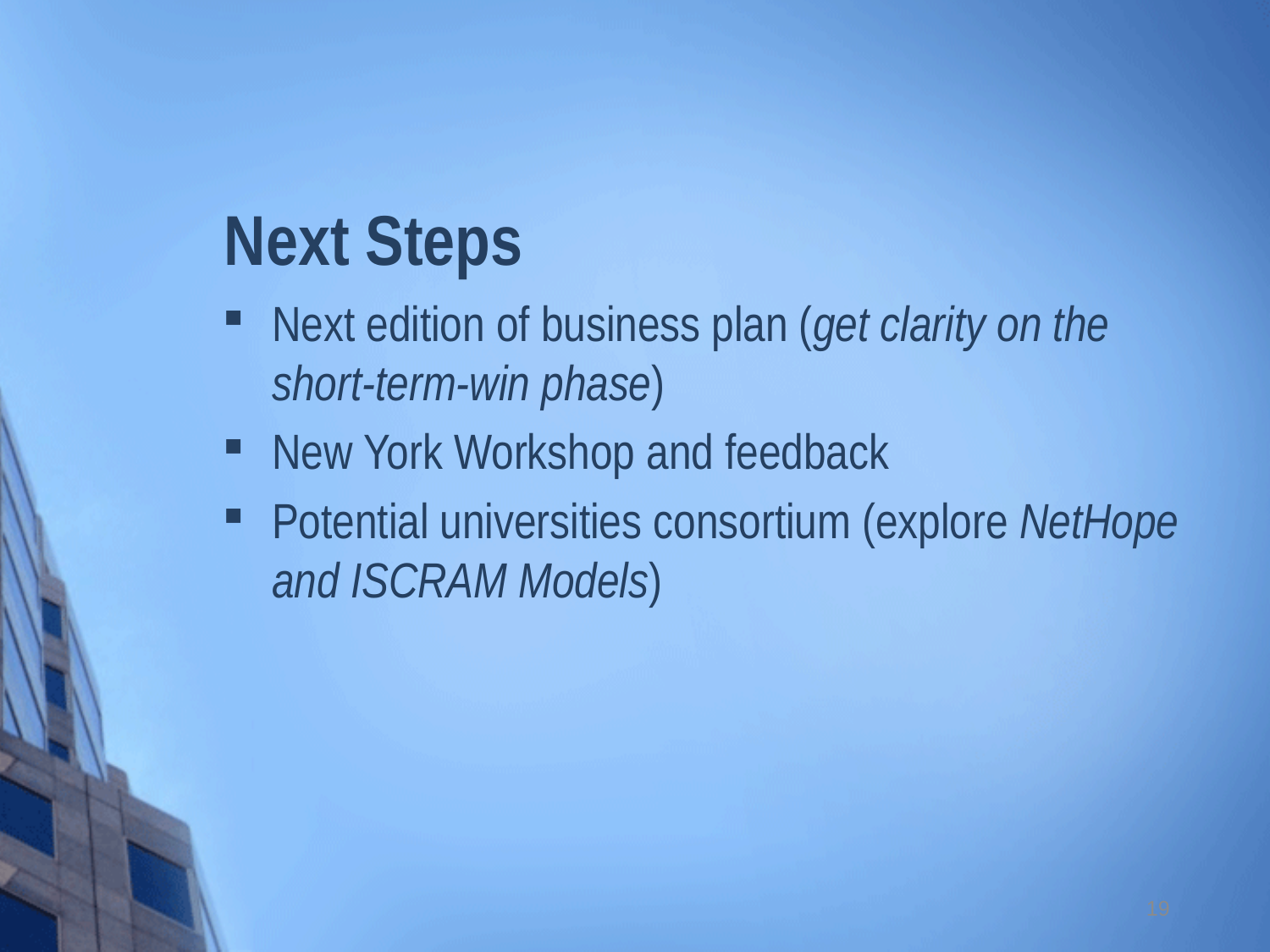

# Next Steps
Next edition of business plan (get clarity on the short-term-win phase)
New York Workshop and feedback
Potential universities consortium (explore NetHope and ISCRAM Models)
19